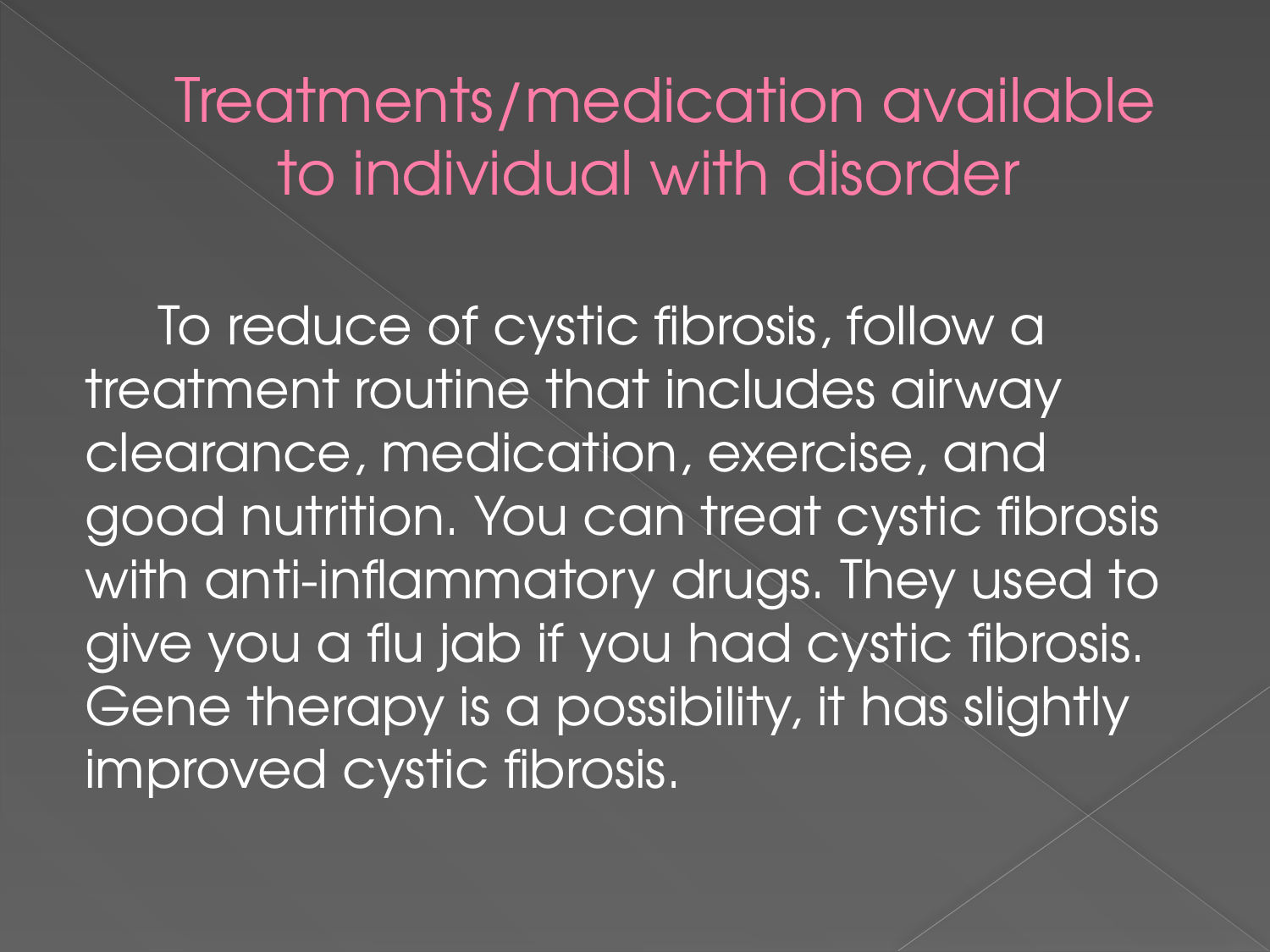

# Treatments/medication available to individual with disorder
     To reduce of cystic fibrosis, follow a treatment routine that includes airway clearance, medication, exercise, and good nutrition. You can treat cystic fibrosis with anti-inflammatory drugs. They used to give you a flu jab if you had cystic fibrosis. Gene therapy is a possibility, it has slightly improved cystic fibrosis.